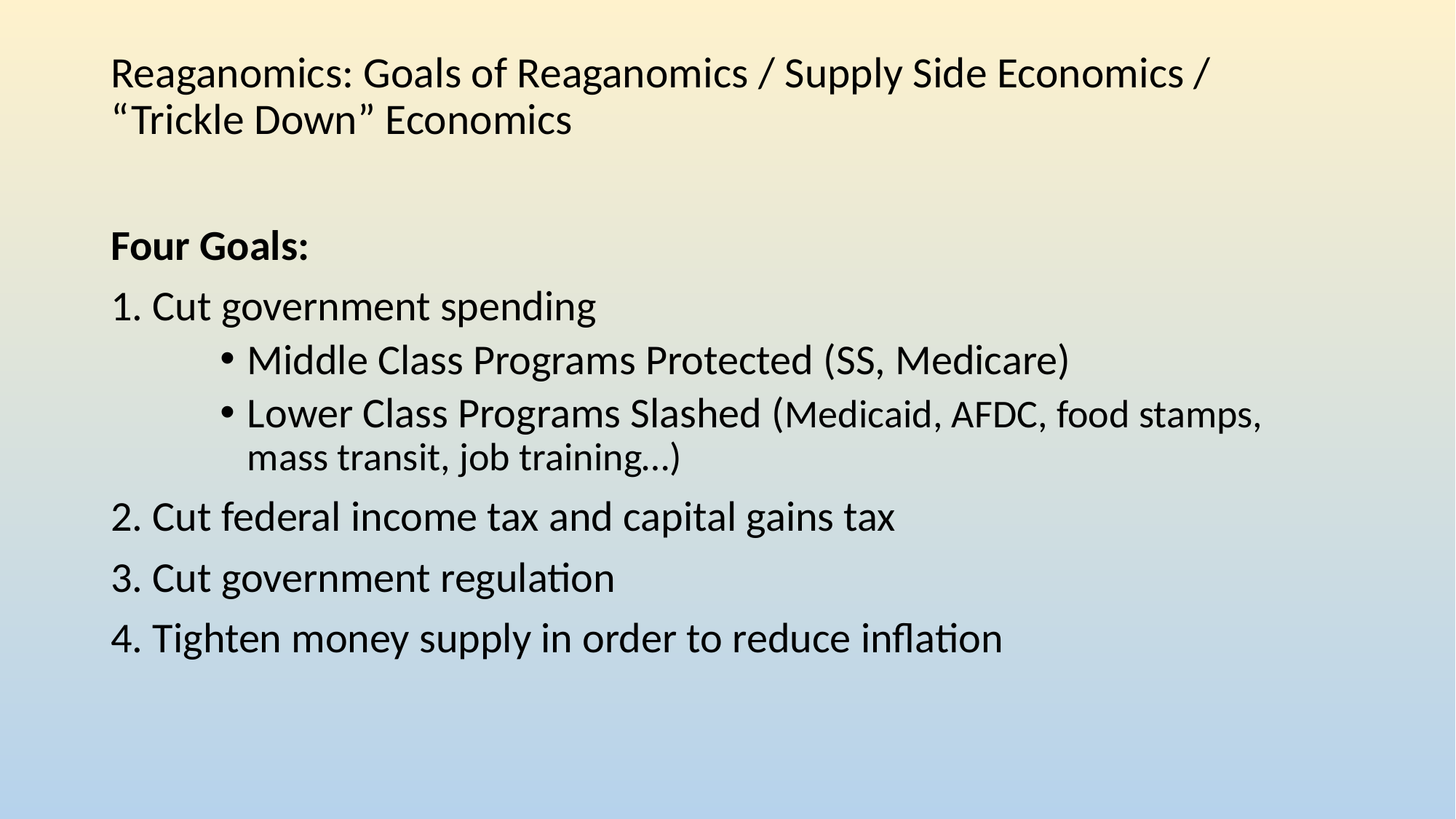

# Reaganomics: Goals of Reaganomics / Supply Side Economics / “Trickle Down” Economics
Four Goals:
1. Cut government spending
Middle Class Programs Protected (SS, Medicare)
Lower Class Programs Slashed (Medicaid, AFDC, food stamps, mass transit, job training…)
2. Cut federal income tax and capital gains tax
3. Cut government regulation
4. Tighten money supply in order to reduce inflation